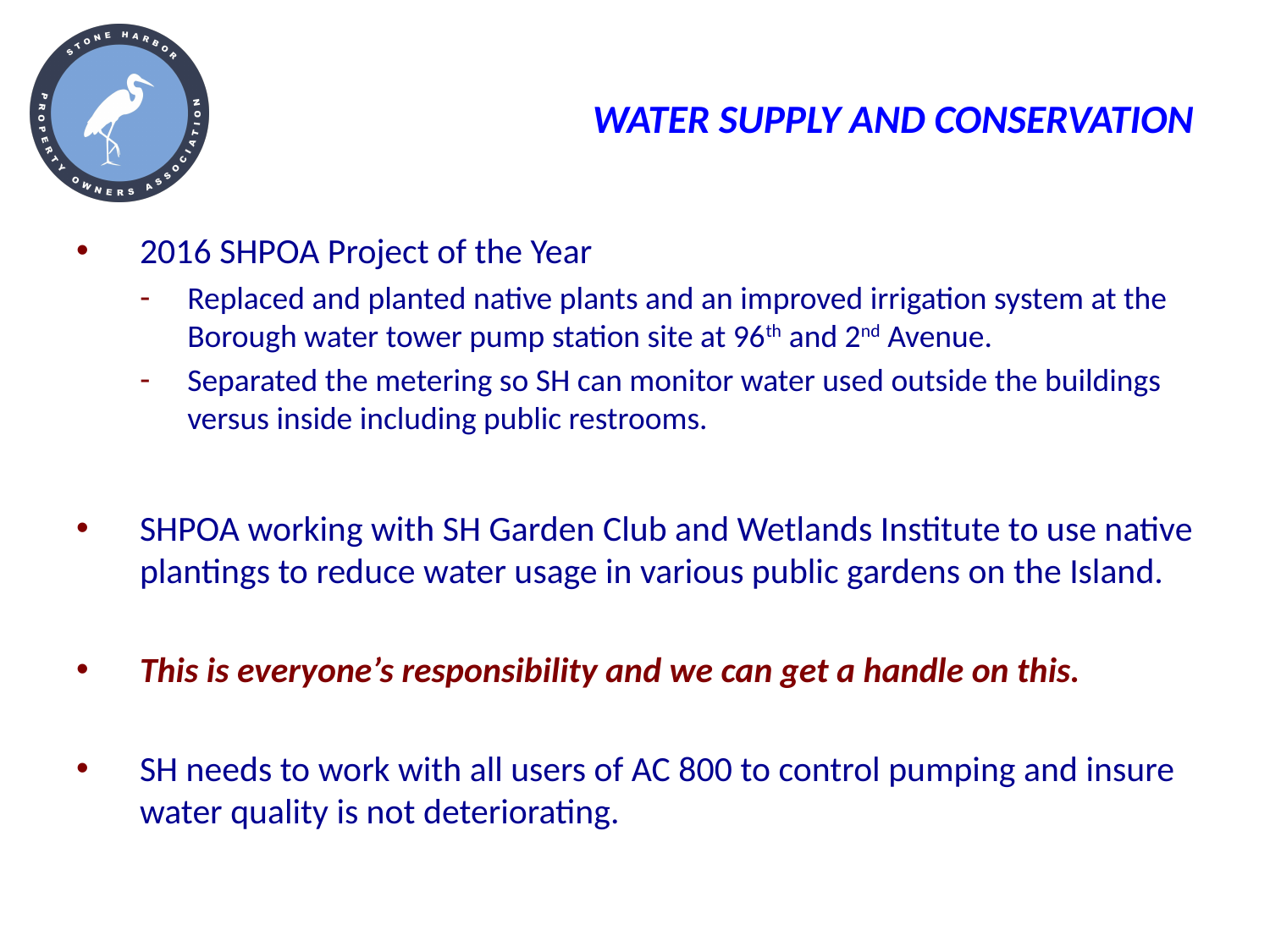

# WATER SUPPLY AND CONSERVATION
2016 SHPOA Project of the Year
Replaced and planted native plants and an improved irrigation system at the Borough water tower pump station site at 96th and 2nd Avenue.
Separated the metering so SH can monitor water used outside the buildings versus inside including public restrooms.

SHPOA working with SH Garden Club and Wetlands Institute to use native plantings to reduce water usage in various public gardens on the Island.

This is everyone’s responsibility and we can get a handle on this.

SH needs to work with all users of AC 800 to control pumping and insure water quality is not deteriorating.